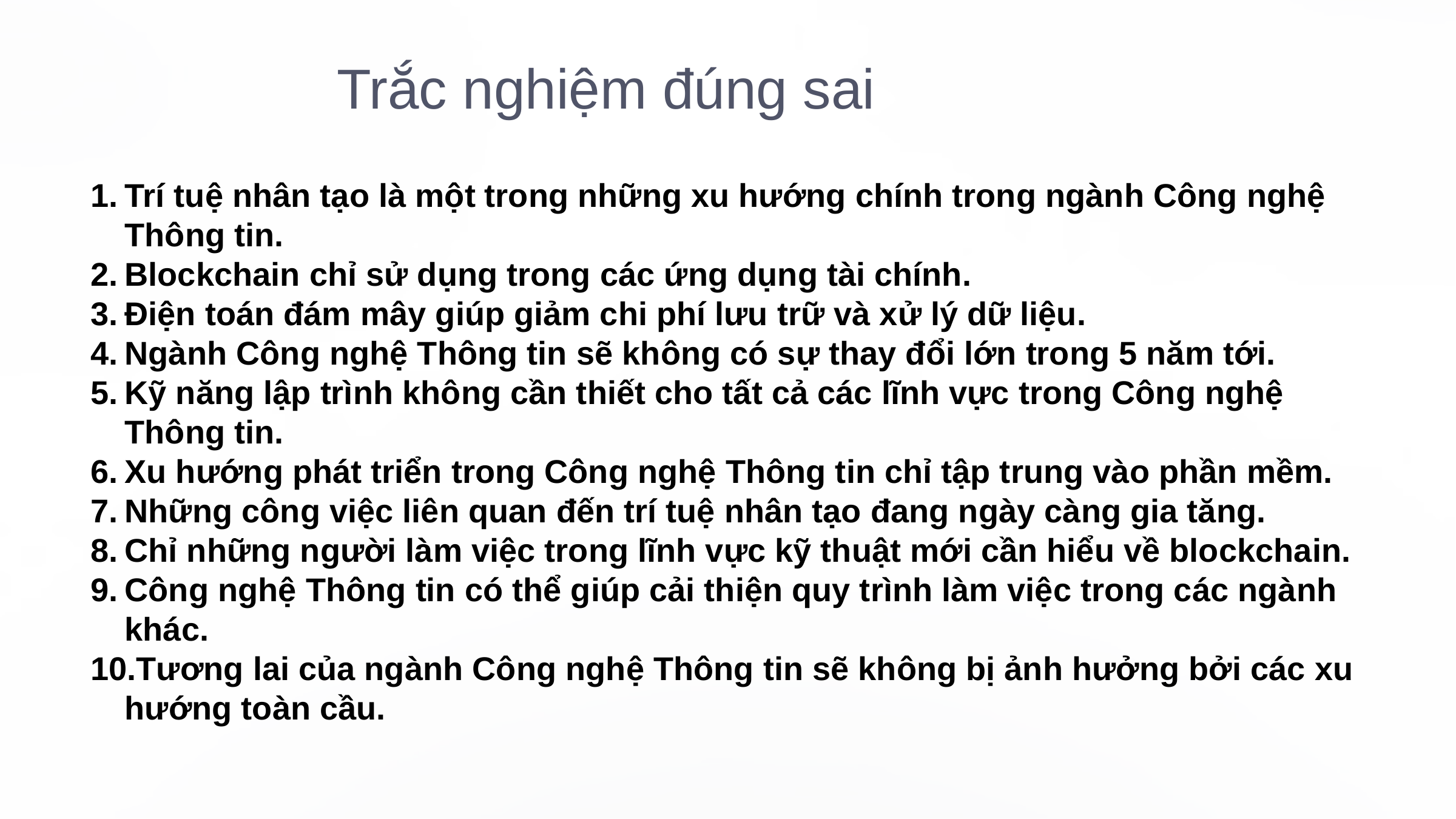

Trắc nghiệm đúng sai
Trí tuệ nhân tạo là một trong những xu hướng chính trong ngành Công nghệ Thông tin.
Blockchain chỉ sử dụng trong các ứng dụng tài chính.
Điện toán đám mây giúp giảm chi phí lưu trữ và xử lý dữ liệu.
Ngành Công nghệ Thông tin sẽ không có sự thay đổi lớn trong 5 năm tới.
Kỹ năng lập trình không cần thiết cho tất cả các lĩnh vực trong Công nghệ Thông tin.
Xu hướng phát triển trong Công nghệ Thông tin chỉ tập trung vào phần mềm.
Những công việc liên quan đến trí tuệ nhân tạo đang ngày càng gia tăng.
Chỉ những người làm việc trong lĩnh vực kỹ thuật mới cần hiểu về blockchain.
Công nghệ Thông tin có thể giúp cải thiện quy trình làm việc trong các ngành khác.
Tương lai của ngành Công nghệ Thông tin sẽ không bị ảnh hưởng bởi các xu hướng toàn cầu.